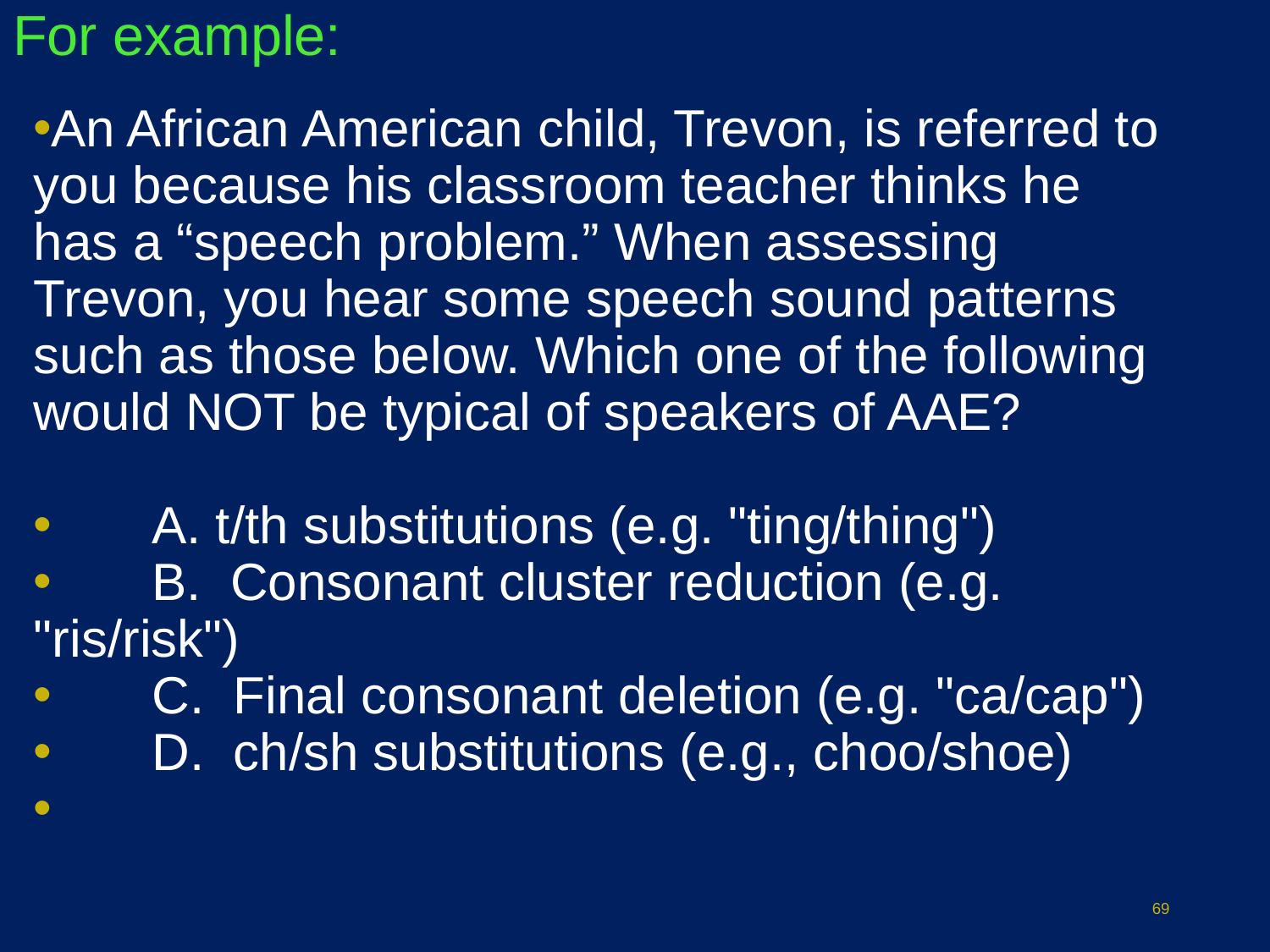

# For example:
An African American child, Trevon, is referred to you because his classroom teacher thinks he has a “speech problem.” When assessing Trevon, you hear some speech sound patterns such as those below. Which one of the following would NOT be typical of speakers of AAE?

	A. t/th substitutions (e.g. "ting/thing")
	B.  Consonant cluster reduction (e.g. 		"ris/risk")
	C.  Final consonant deletion (e.g. "ca/cap")
	D.  ch/sh substitutions (e.g., choo/shoe)

69